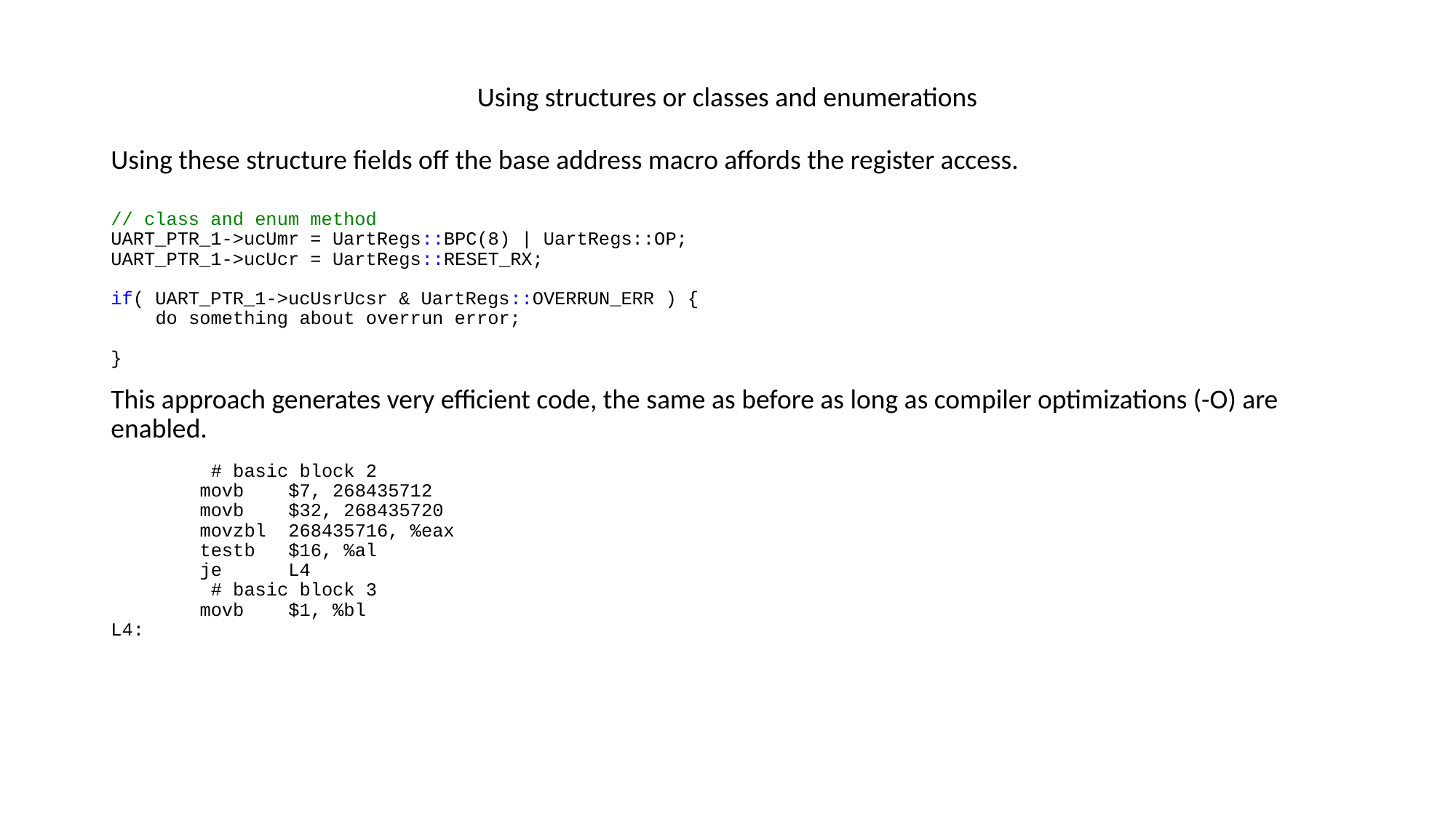

# Using structures or classes and enumerations
Using these structure fields off the base address macro affords the register access.

// class and enum method
UART_PTR_1->ucUmr = UartRegs::BPC(8) | UartRegs::OP;
UART_PTR_1->ucUcr = UartRegs::RESET_RX;

if( UART_PTR_1->ucUsrUcsr & UartRegs::OVERRUN_ERR ) {
    do something about overrun error;

}

This approach generates very efficient code, the same as before as long as compiler optimizations (-O) are enabled.

         # basic block 2
        movb    $7, 268435712
        movb    $32, 268435720
        movzbl  268435716, %eax
        testb   $16, %al
        je      L4
         # basic block 3
        movb    $1, %bl
L4: